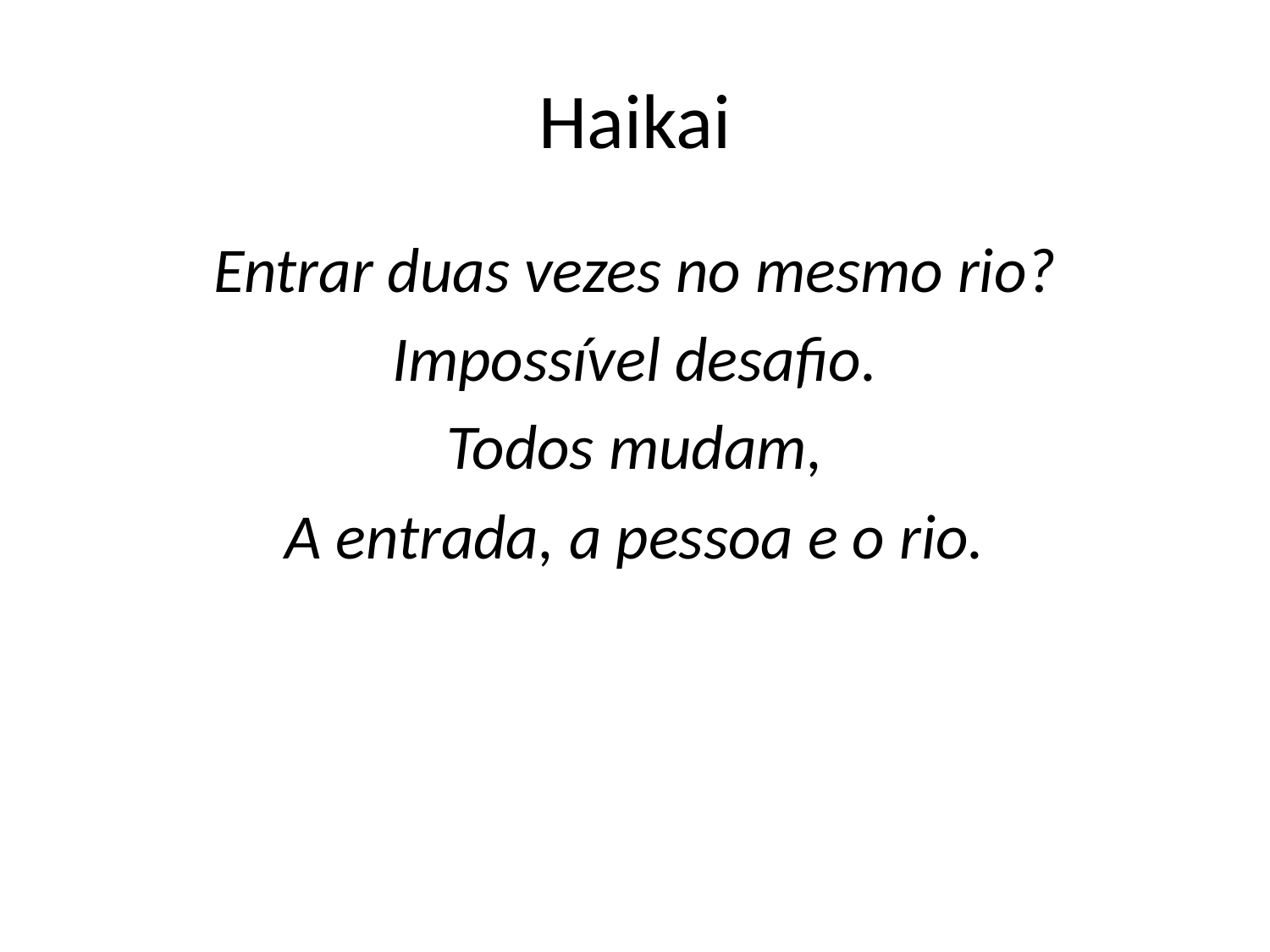

# Haikai
Entrar duas vezes no mesmo rio?
Impossível desafio.
Todos mudam,
A entrada, a pessoa e o rio.